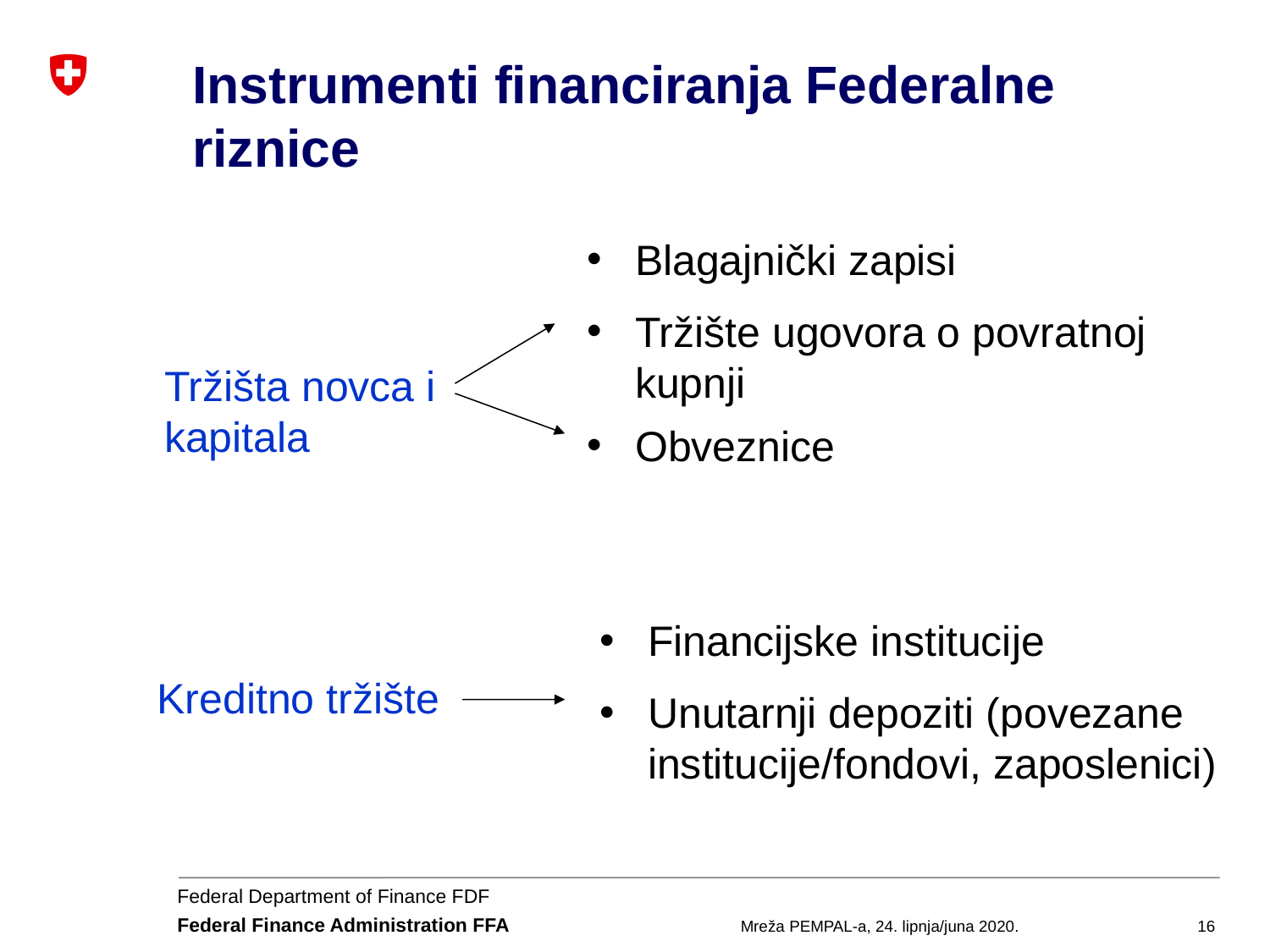

Instrumenti financiranja Federalne riznice
Blagajnički zapisi
Tržište ugovora o povratnoj kupnji

Tržišta novca i kapitala

Obveznice
Financijske institucije
Unutarnji depoziti (povezane institucije/fondovi, zaposlenici)
Kreditno tržište

Mreža PEMPAL-a, 24. lipnja/juna 2020.